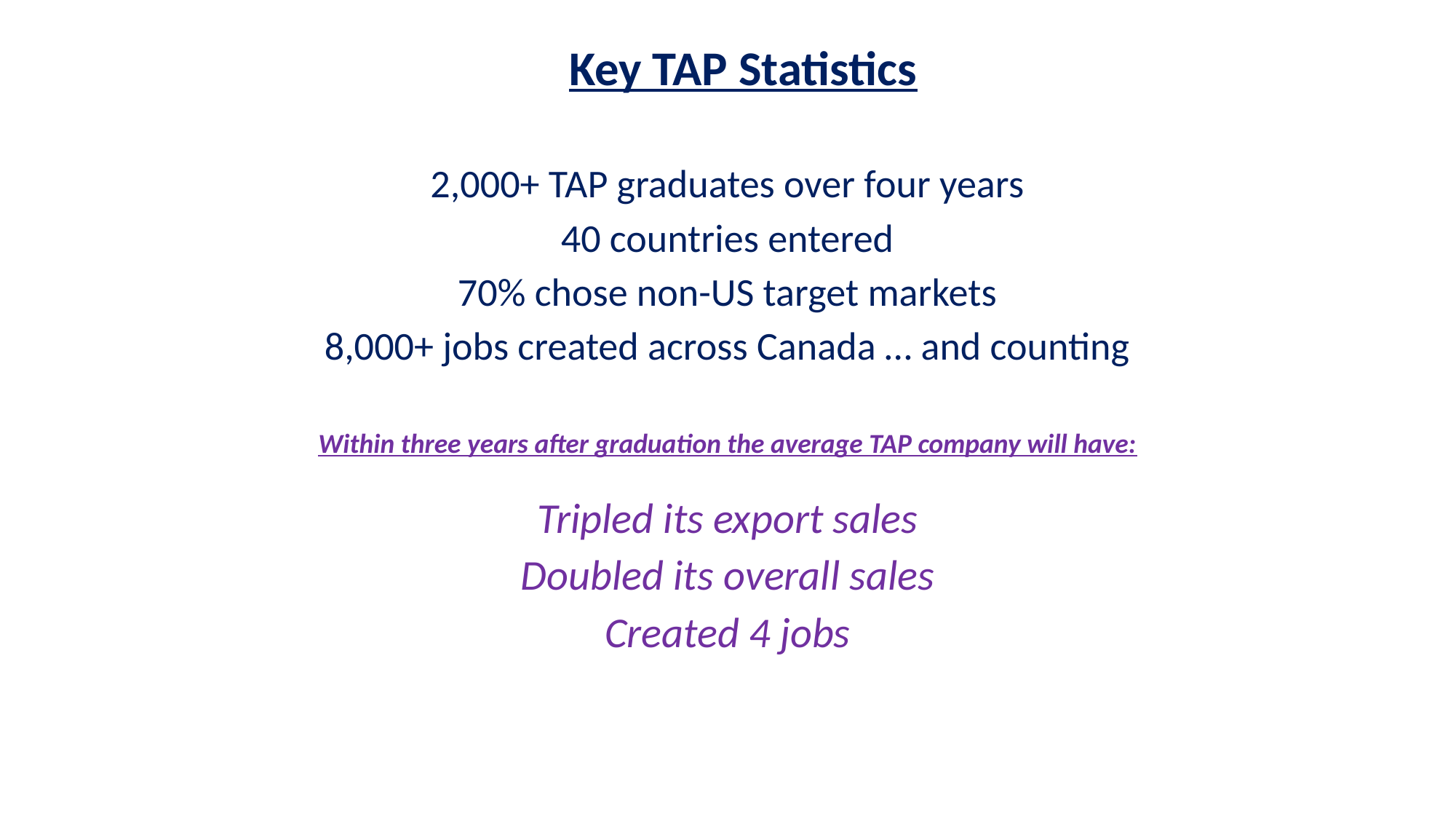

Key TAP Statistics

2,000+ TAP graduates over four years
40 countries entered
70% chose non-US target markets
8,000+ jobs created across Canada … and counting

Within three years after graduation the average TAP company will have:

Tripled its export sales
Doubled its overall sales
Created 4 jobs